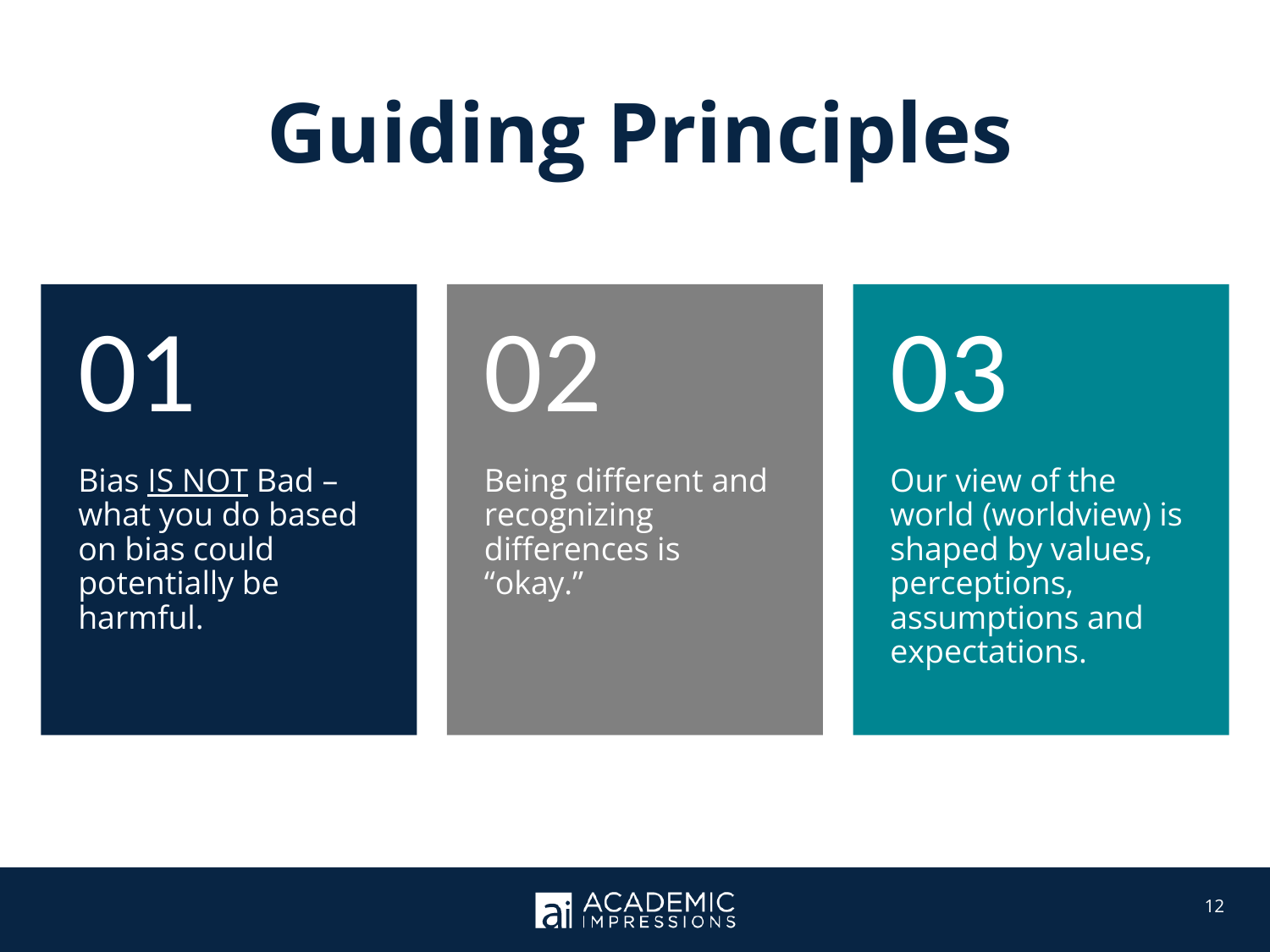

Guiding Principles
Bias IS NOT Bad – what you do based on bias could potentially be harmful.
01
Being different and recognizing differences is “okay.”
02
Our view of the world (worldview) is shaped by values, perceptions, assumptions and expectations.
03